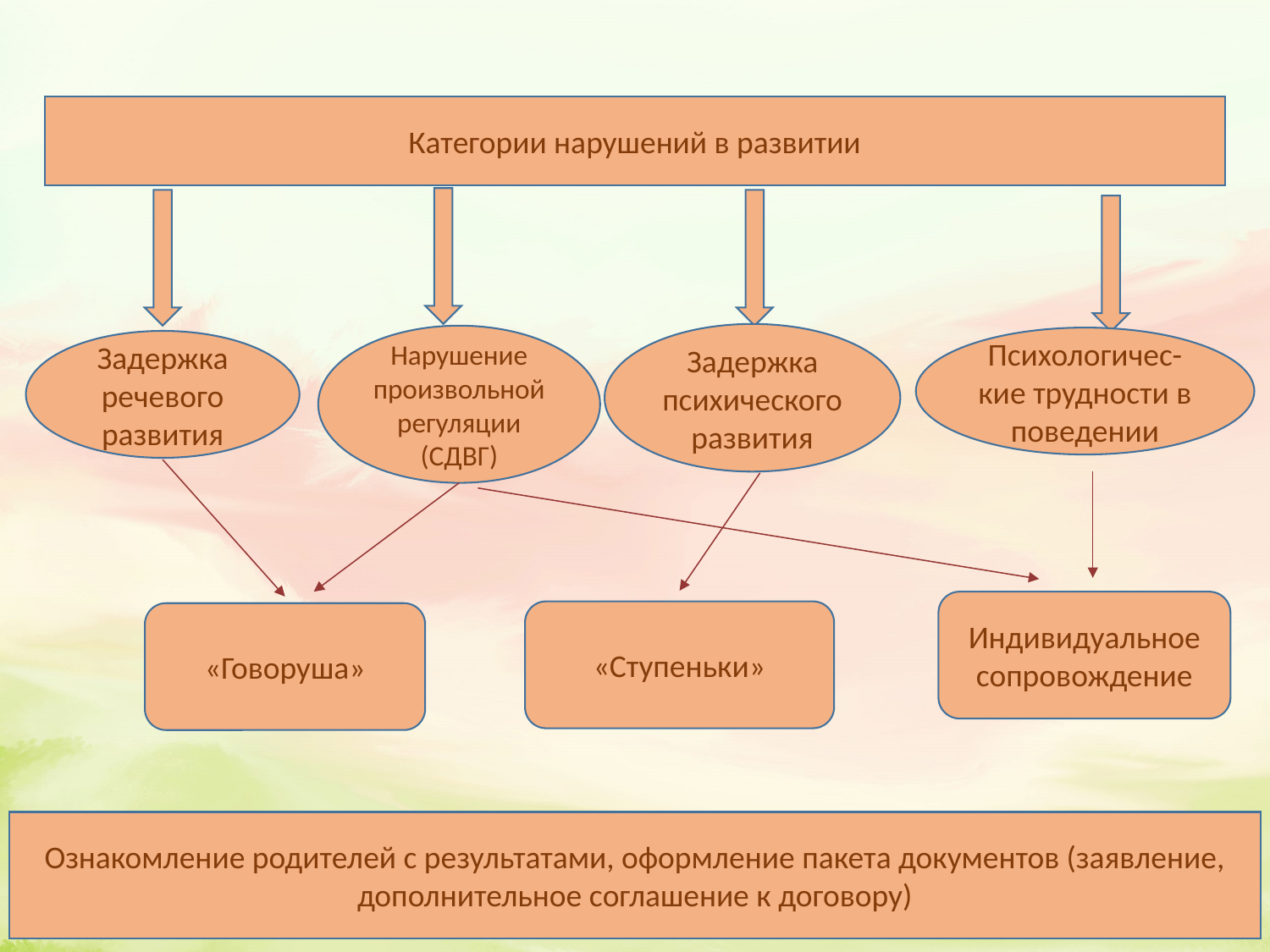

Категории нарушений в развитии

Задержка психического развития

Нарушение
произвольной регуляции (СДВГ)

Психологичес-
кие трудности в поведении
Задержка речевого развития
Индивидуальное сопровождение
«Ступеньки»
«Говоруша»
Ознакомление родителей с результатами, оформление пакета документов (заявление, дополнительное соглашение к договору)